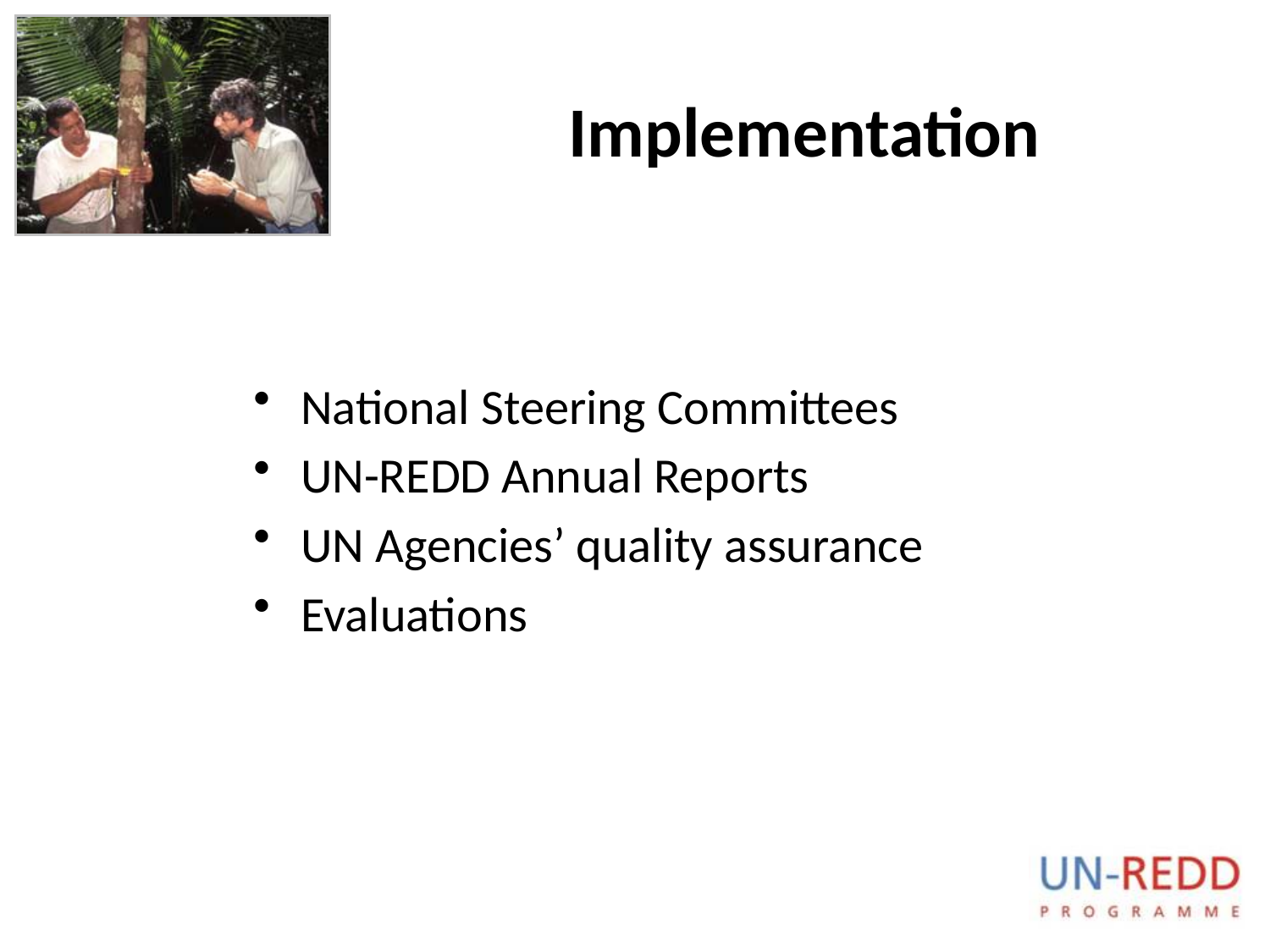

# Implementation

National Steering Committees
UN-REDD Annual Reports
UN Agencies’ quality assurance
Evaluations